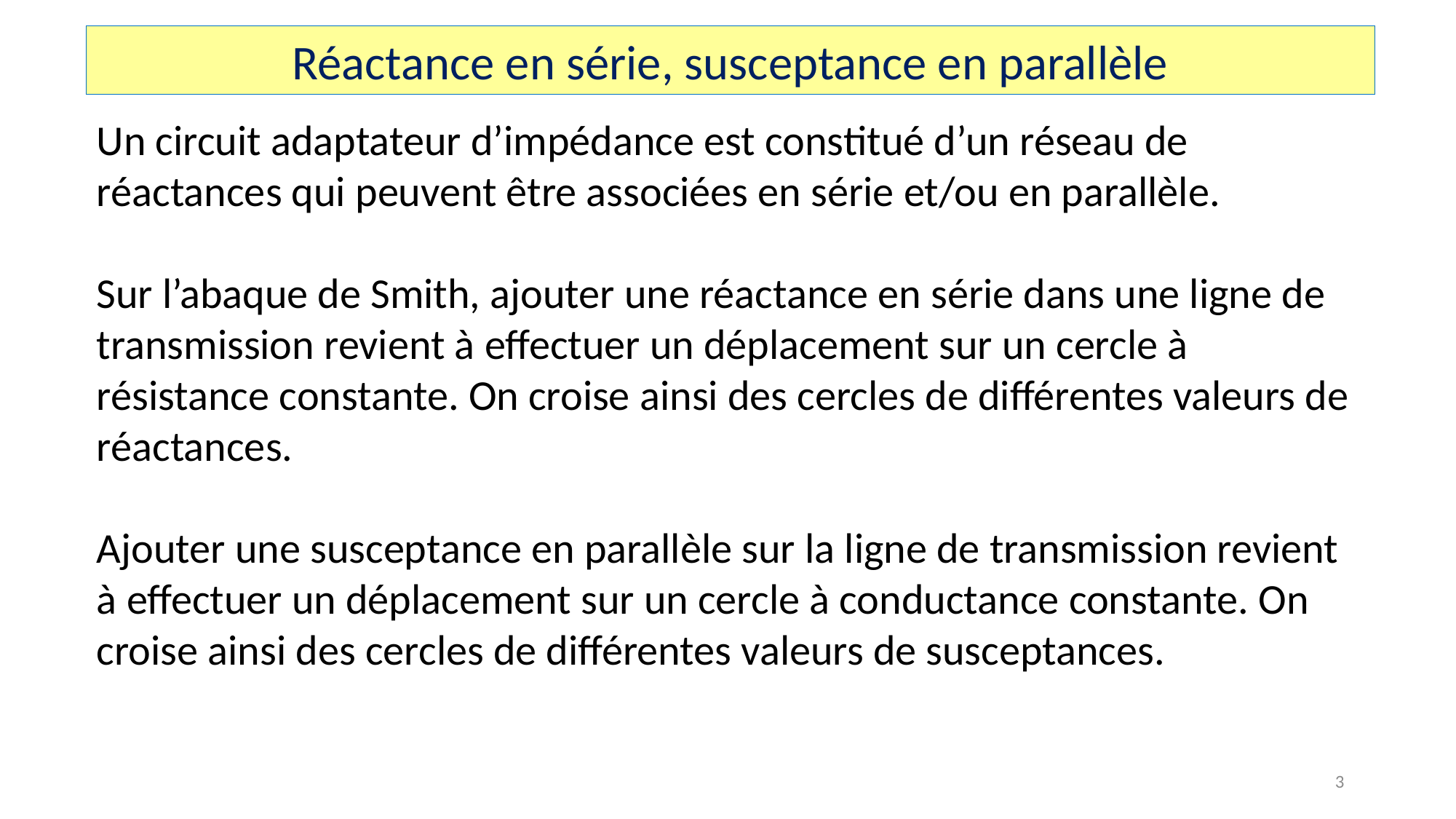

Réactance en série, susceptance en parallèle
Un circuit adaptateur d’impédance est constitué d’un réseau de réactances qui peuvent être associées en série et/ou en parallèle.

Sur l’abaque de Smith, ajouter une réactance en série dans une ligne de transmission revient à effectuer un déplacement sur un cercle à résistance constante. On croise ainsi des cercles de différentes valeurs de réactances.

Ajouter une susceptance en parallèle sur la ligne de transmission revient à effectuer un déplacement sur un cercle à conductance constante. On croise ainsi des cercles de différentes valeurs de susceptances.
3